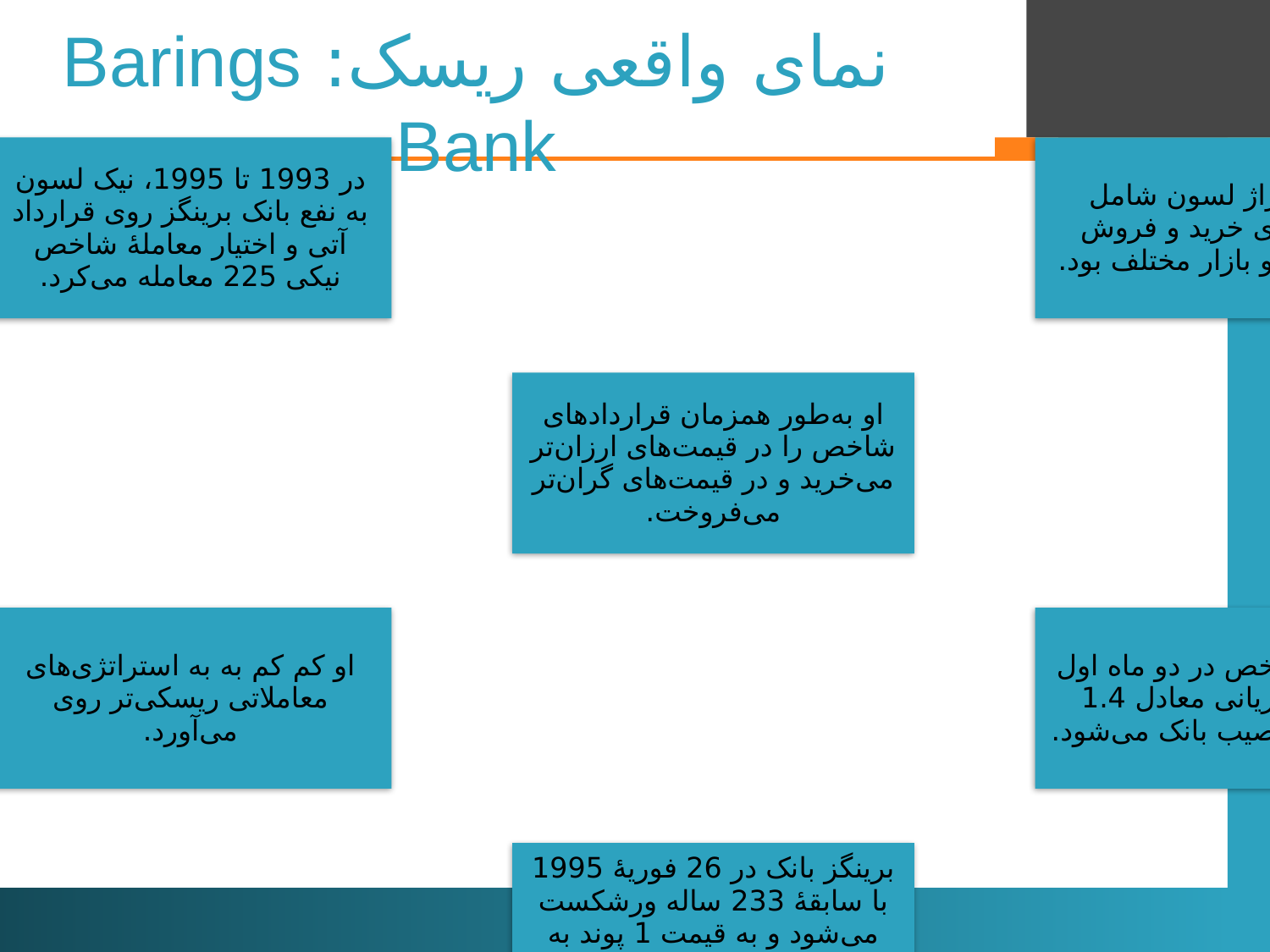

# نمای واقعی ریسک: Barings Bank
او به‌طور همزمان قراردادهای شاخص را در قیمت‌های ارزان‌تر می‌خرید و در قیمت‌های گران‌تر می‌فروخت.